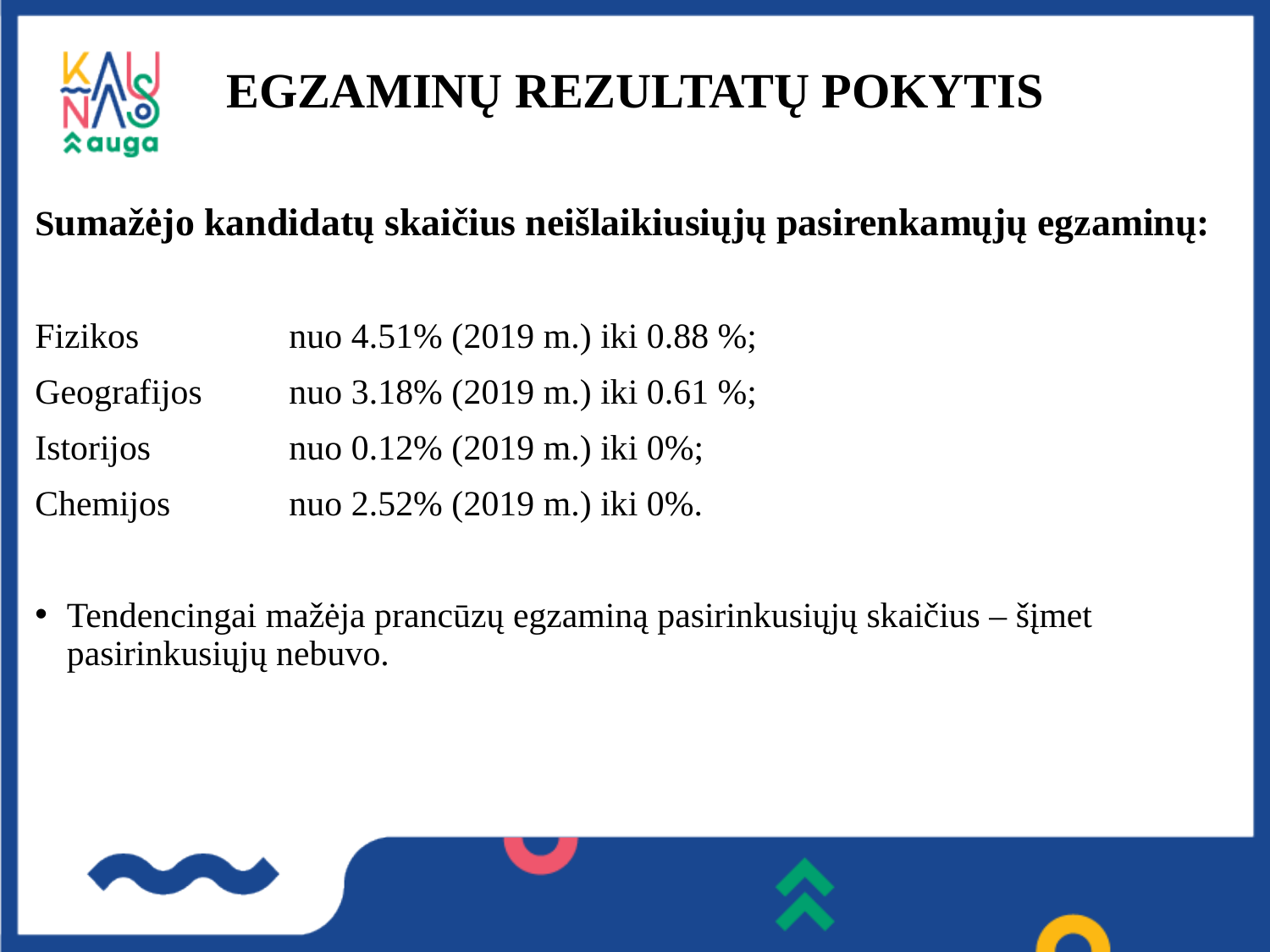

# EGZAMINŲ REZULTATŲ POKYTIS
Sumažėjo kandidatų skaičius neišlaikiusiųjų pasirenkamųjų egzaminų:

Fizikos 		nuo 4.51% (2019 m.) iki 0.88 %;
Geografijos	nuo 3.18% (2019 m.) iki 0.61 %;
Istorijos		nuo 0.12% (2019 m.) iki 0%;
Chemijos	nuo 2.52% (2019 m.) iki 0%.

Tendencingai mažėja prancūzų egzaminą pasirinkusiųjų skaičius – šįmet pasirinkusiųjų nebuvo.